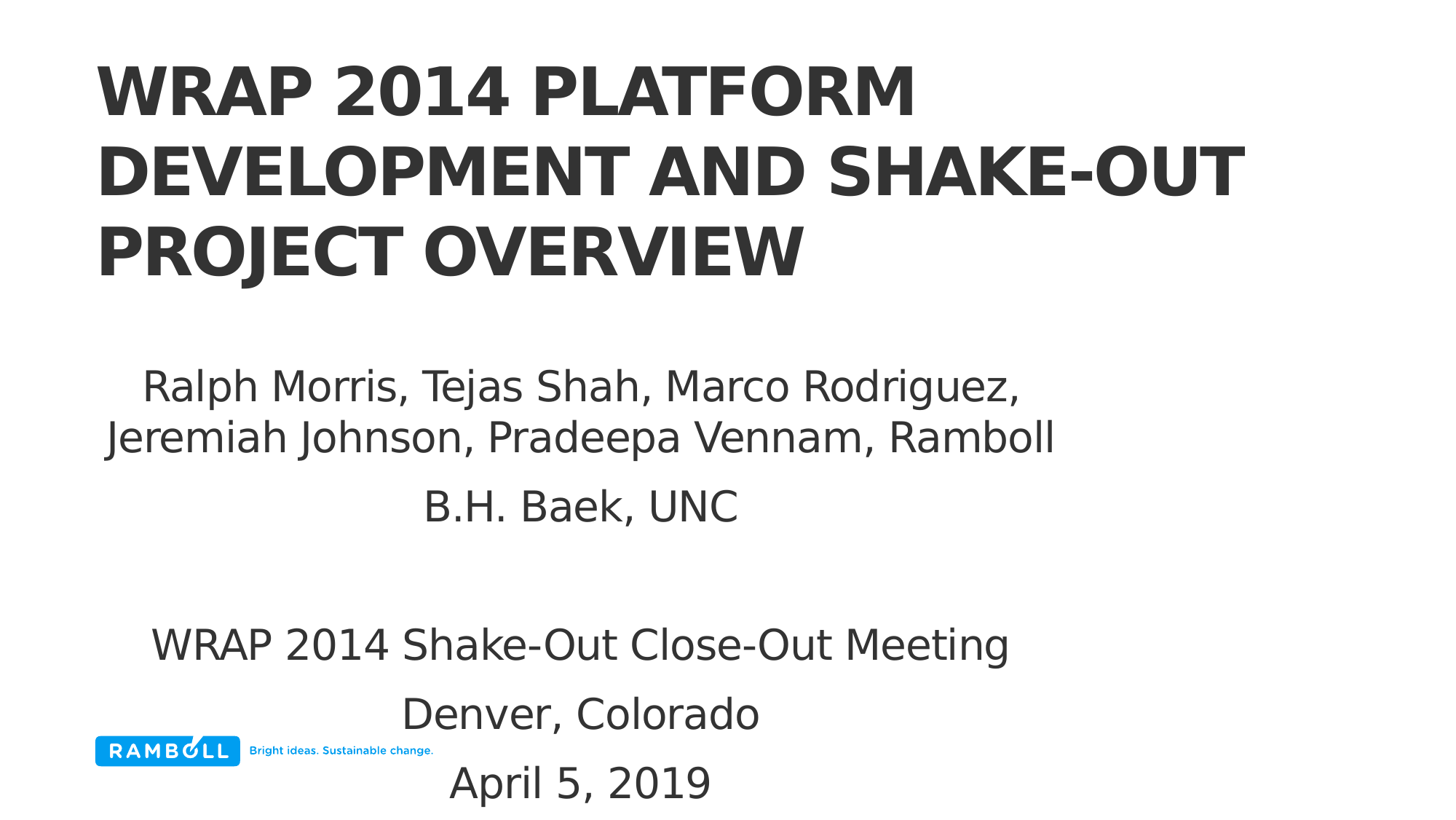

# WRAP 2014 Platform development and Shake-Out project Overview
Ralph Morris, Tejas Shah, Marco Rodriguez, Jeremiah Johnson, Pradeepa Vennam, Ramboll
B.H. Baek, UNC

WRAP 2014 Shake-Out Close-Out Meeting
Denver, Colorado
April 5, 2019